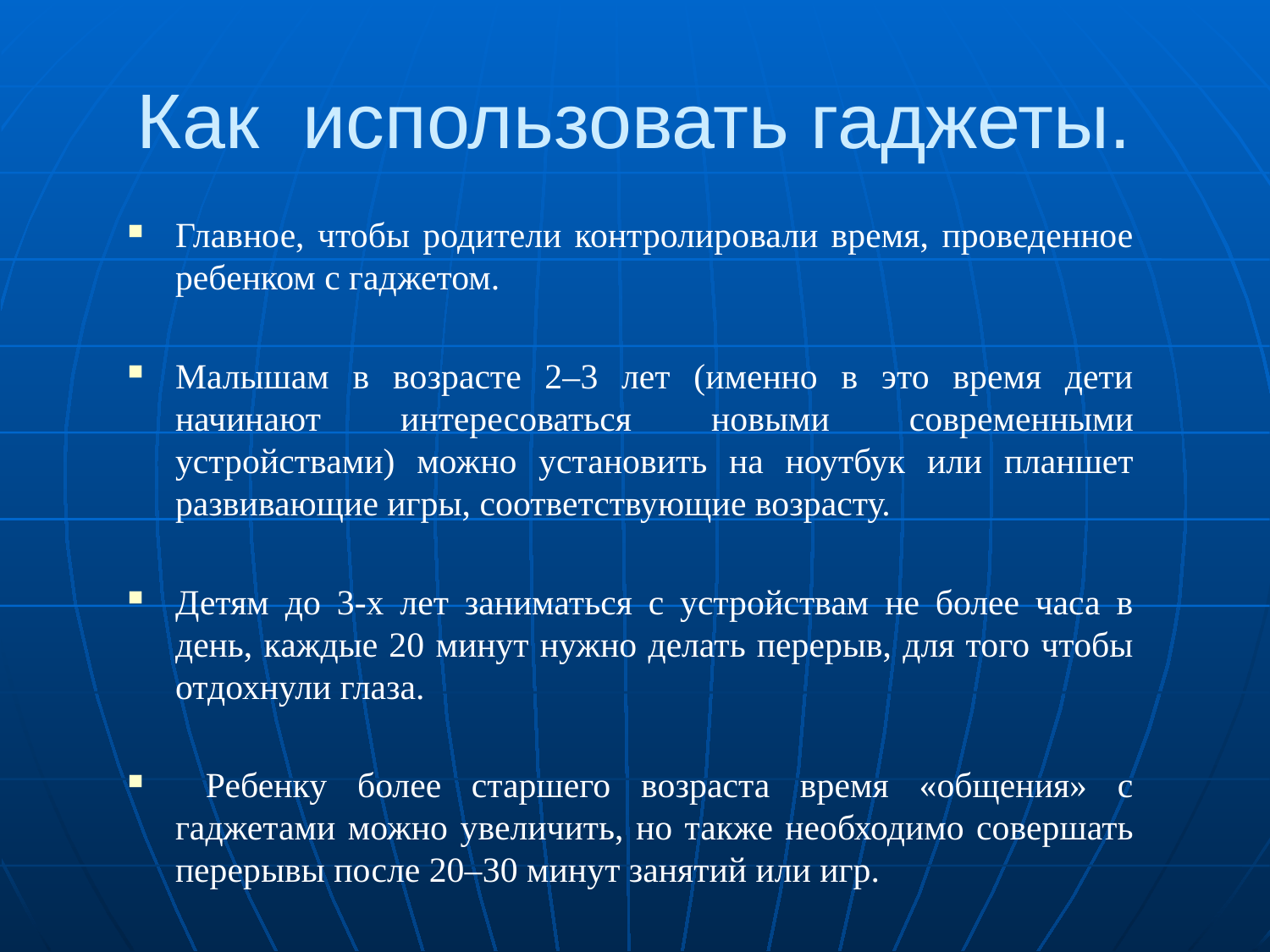

# Как  использовать гаджеты.
Главное, чтобы родители контролировали время, проведенное ребенком с гаджетом.

Малышам в возрасте 2–3 лет (именно в это время дети начинают интересоваться новыми современными устройствами) можно установить на ноутбук или планшет развивающие игры, соответствующие возрасту.

Детям до 3-х лет заниматься с устройствам не более часа в день, каждые 20 минут нужно делать перерыв, для того чтобы отдохнули глаза.

 Ребенку более старшего возраста время «общения» с гаджетами можно увеличить, но также необходимо совершать перерывы после 20–30 минут занятий или игр.